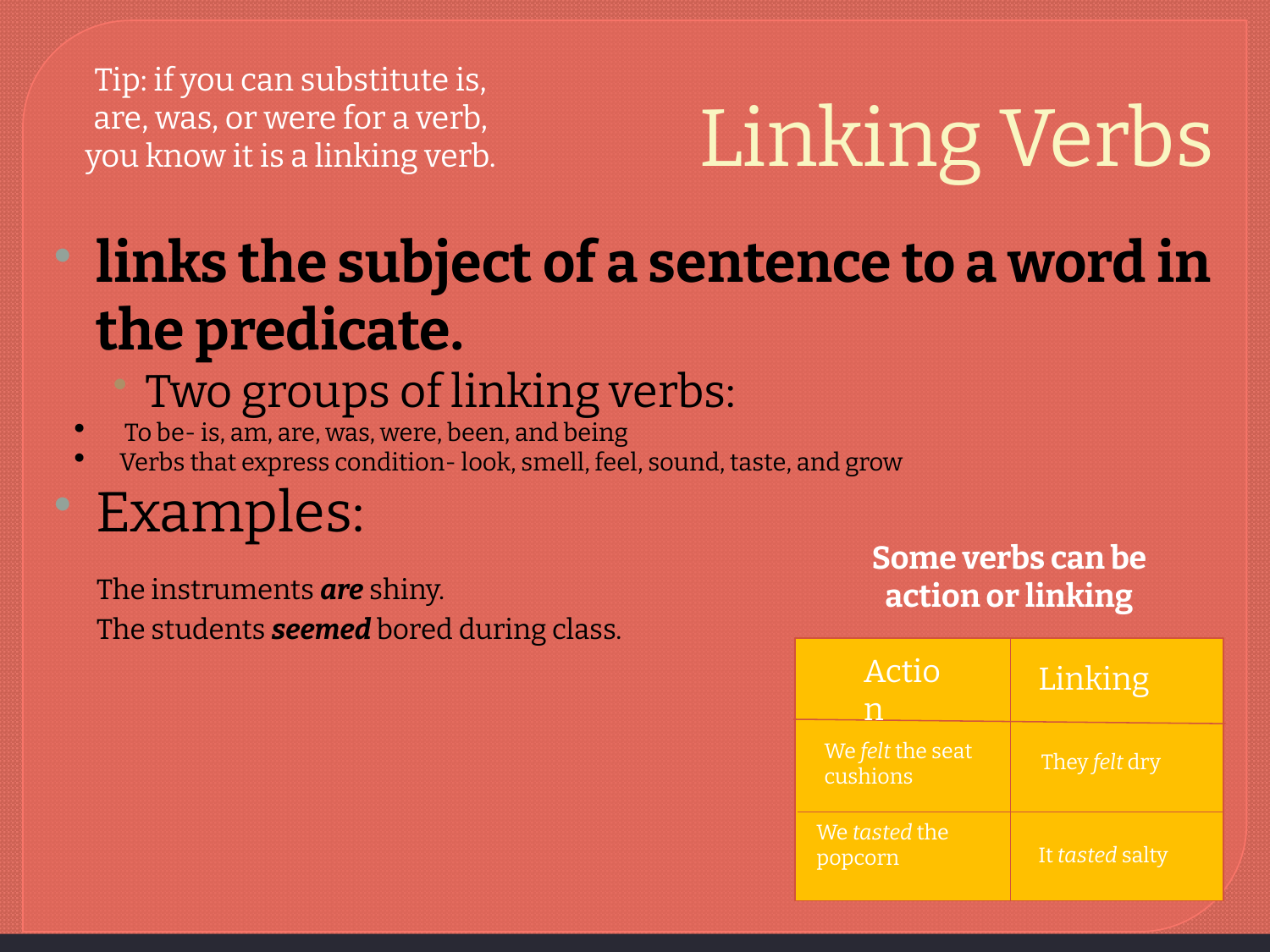

Tip: if you can substitute is, are, was, or were for a verb, you know it is a linking verb.
# Linking Verbs
links the subject of a sentence to a word in the predicate.
Two groups of linking verbs:
 To be- is, am, are, was, were, been, and being
Verbs that express condition- look, smell, feel, sound, taste, and grow
Examples:
	The instruments are shiny.
	The students seemed bored during class.
Some verbs can be action or linking

Action
Linking
We felt the seat cushions
They felt dry
We tasted the popcorn
It tasted salty